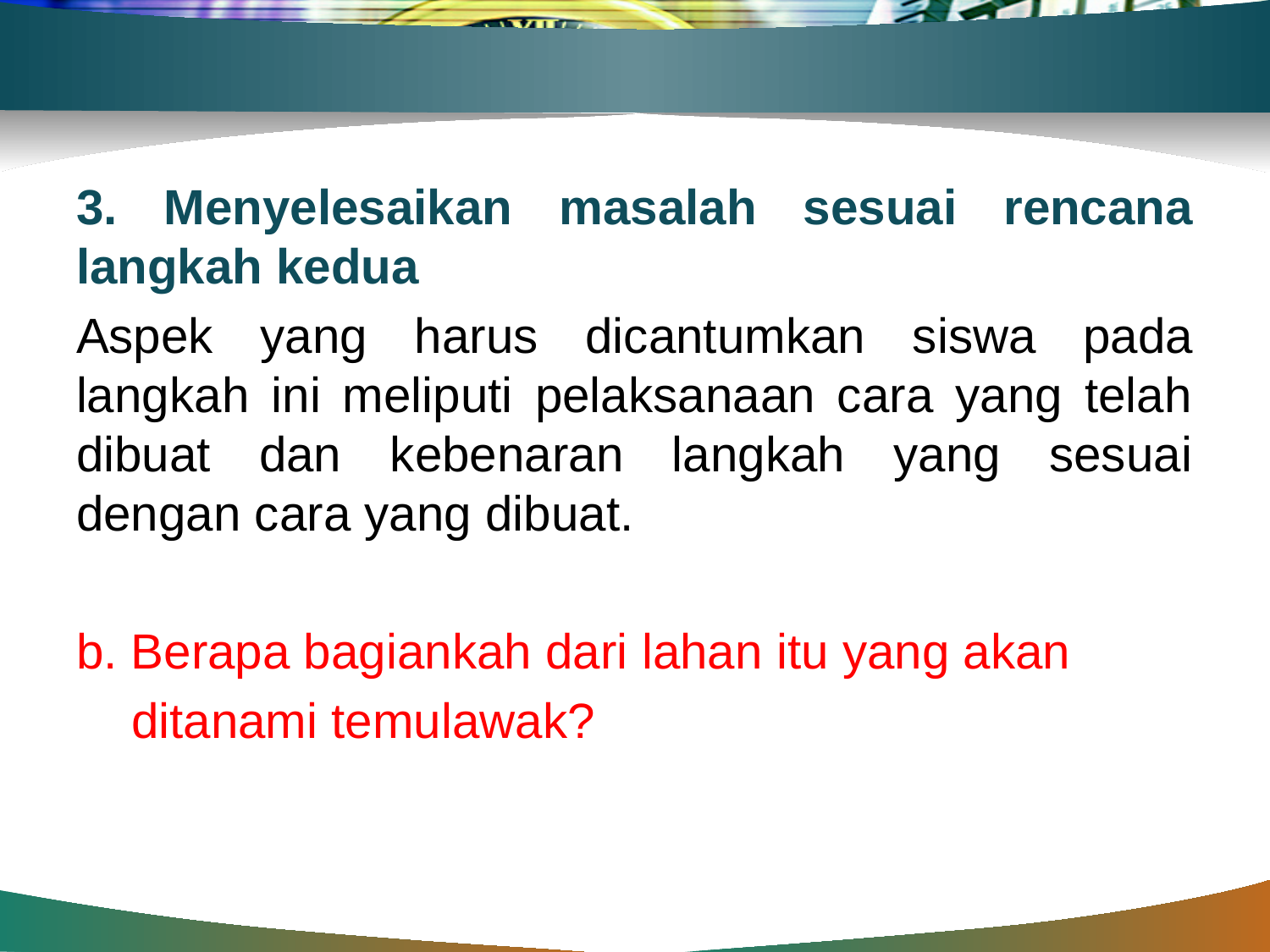

#
3. Menyelesaikan masalah sesuai rencana langkah kedua
Aspek yang harus dicantumkan siswa pada langkah ini meliputi pelaksanaan cara yang telah dibuat dan kebenaran langkah yang sesuai dengan cara yang dibuat.

b. Berapa bagiankah dari lahan itu yang akan
    ditanami temulawak?